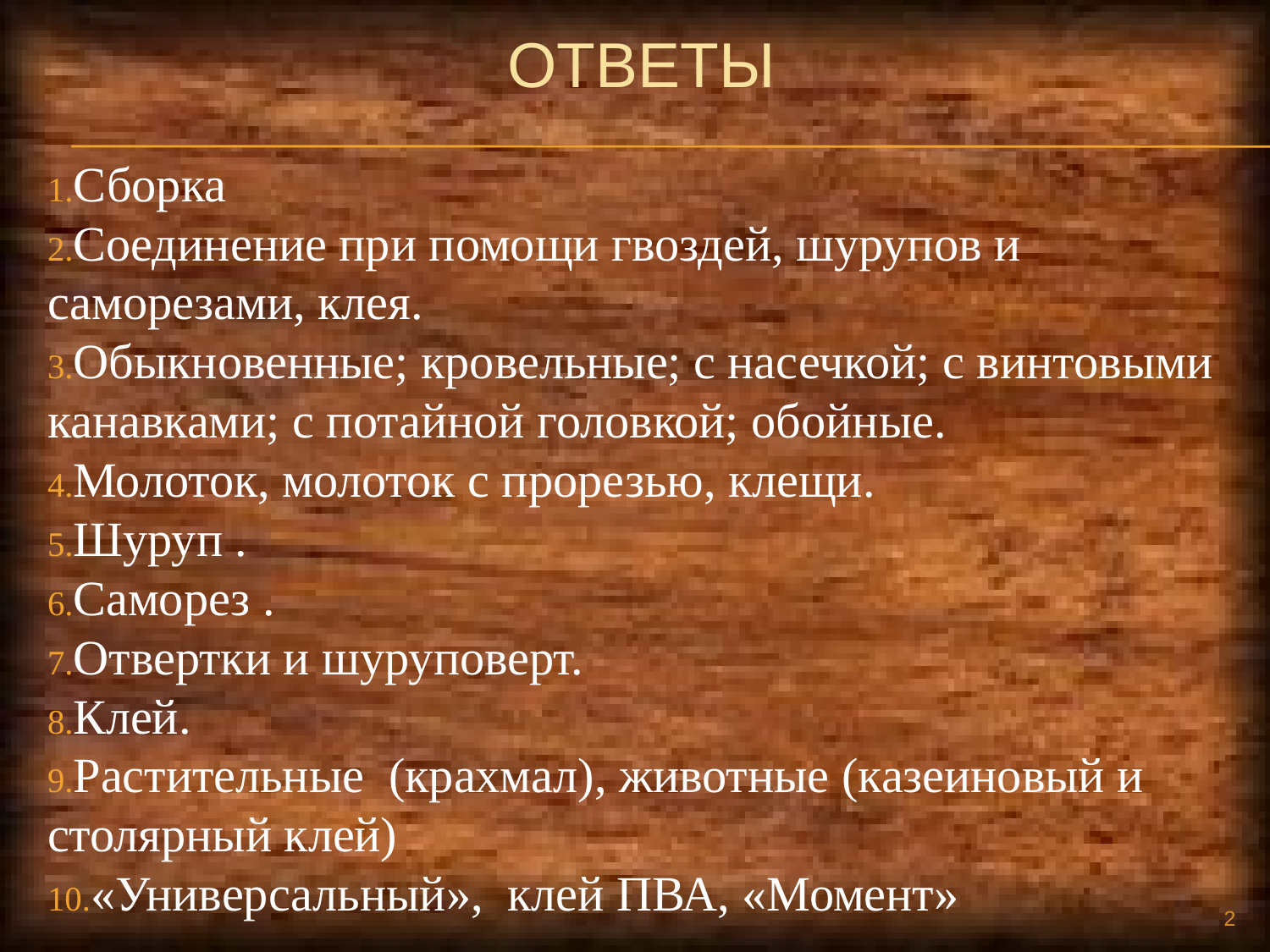

# ответы
Сборка
Соединение при помощи гвоздей, шурупов и саморезами, клея.
Обыкновенные; кровельные; с насечкой; с винтовыми канавками; с потайной головкой; обойные.
Молоток, молоток с прорезью, клещи.
Шуруп .
Саморез .
Отвертки и шуруповерт.
Клей.
Растительные  (крахмал), животные (казеиновый и столярный клей)
«Универсальный»,  клей ПВА, «Момент»

2